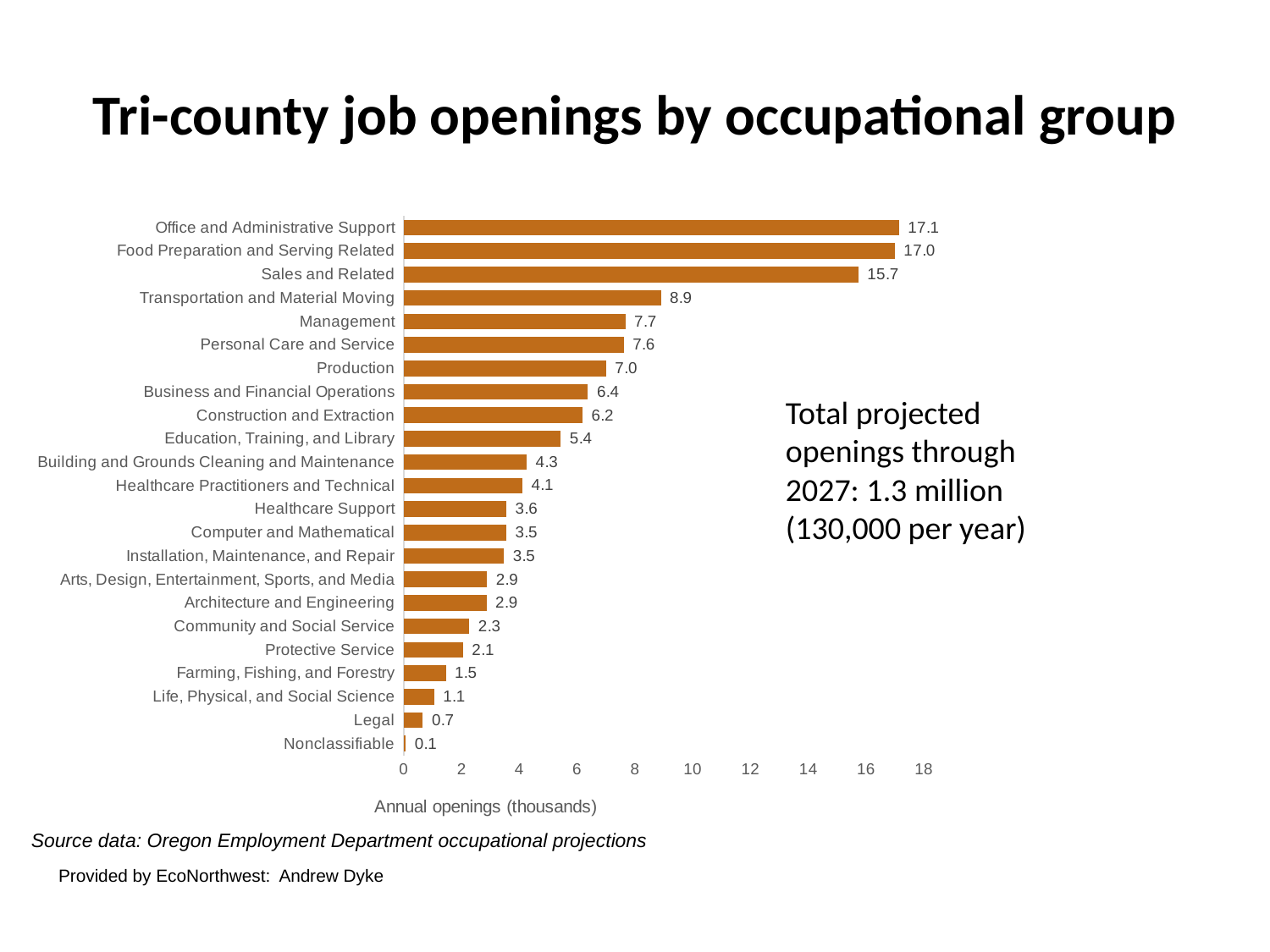

# Tri-county job openings by occupational group

### Chart

| Category |  |
|---|---|
| Nonclassifiable  | 0.06939999999999999 |
| Legal  | 0.6617 |
| Life, Physical, and Social Science  | 1.0501 |
| Farming, Fishing, and Forestry  | 1.4545 |
| Protective Service  | 2.0536000000000003 |
| Community and Social Service  | 2.2702999999999998 |
| Architecture and Engineering  | 2.867 |
| Arts, Design, Entertainment, Sports, and Media  | 2.8804 |
| Installation, Maintenance, and Repair  | 3.4716 |
| Computer and Mathematical  | 3.5457 |
| Healthcare Support  | 3.5527 |
| Healthcare Practitioners and Technical  | 4.1055 |
| Building and Grounds Cleaning and Maintenance  | 4.2559 |
| Education, Training, and Library  | 5.430899999999999 |
| Construction and Extraction  | 6.1838 |
| Business and Financial Operations  | 6.3715 |
| Production  | 7.0039 |
| Personal Care and Service  | 7.6103 |
| Management  | 7.6697999999999995 |
| Transportation and Material Moving  | 8.8956 |
| Sales and Related  | 15.7316 |
| Food Preparation and Serving Related  | 16.9949 |
| Office and Administrative Support  | 17.130000000000003 |
Total projected openings through 2027: 1.3 million (130,000 per year)
Source data: Oregon Employment Department occupational projections
Provided by EcoNorthwest:  Andrew Dyke